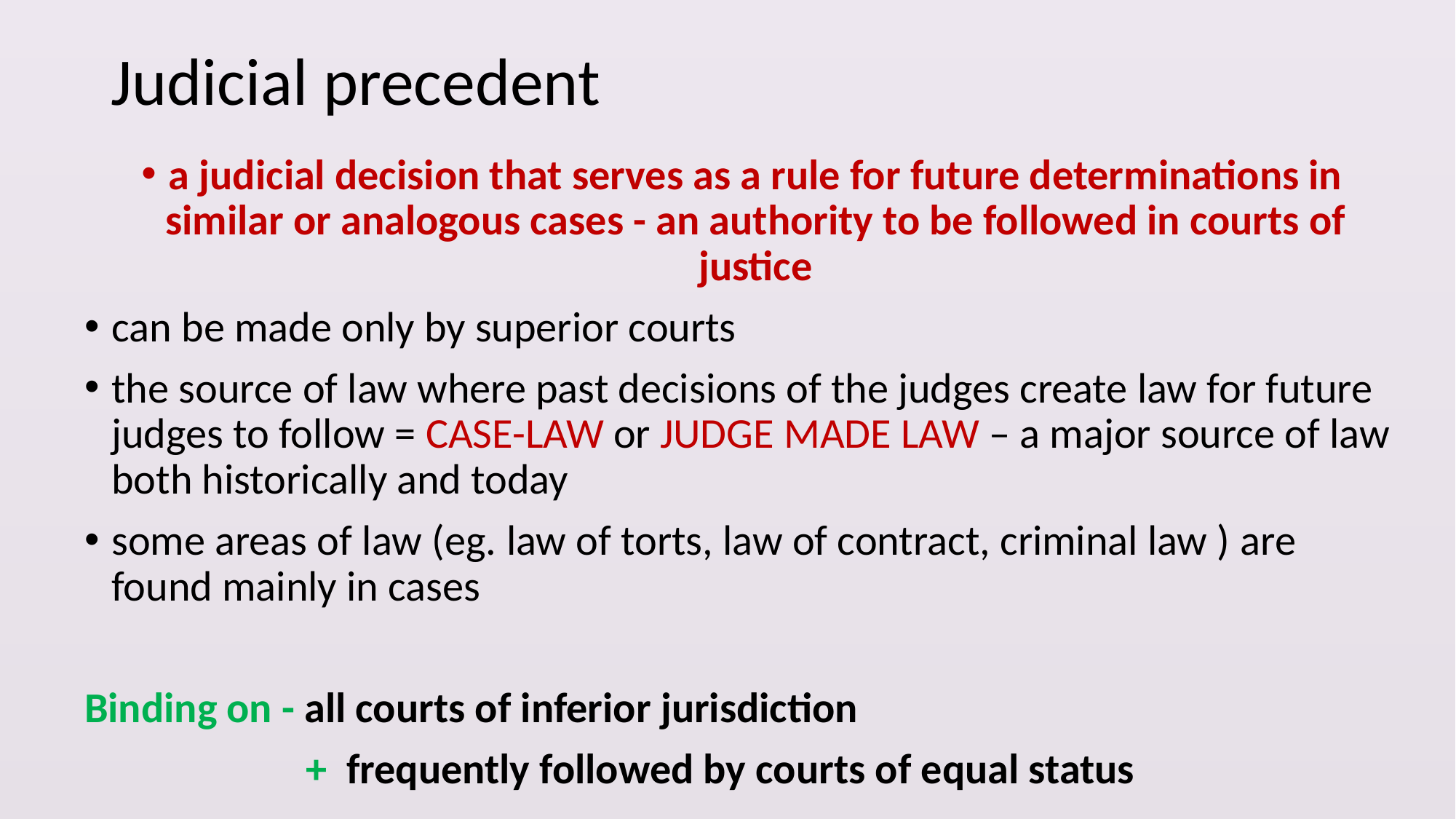

# Judicial precedent
a judicial decision that serves as a rule for future determinations in similar or analogous cases - an authority to be followed in courts of justice
can be made only by superior courts
the source of law where past decisions of the judges create law for future judges to follow = CASE-LAW or JUDGE MADE LAW – a major source of law both historically and today
some areas of law (eg. law of torts, law of contract, criminal law ) are found mainly in cases

Binding on - all courts of inferior jurisdiction
                       +  frequently followed by courts of equal status